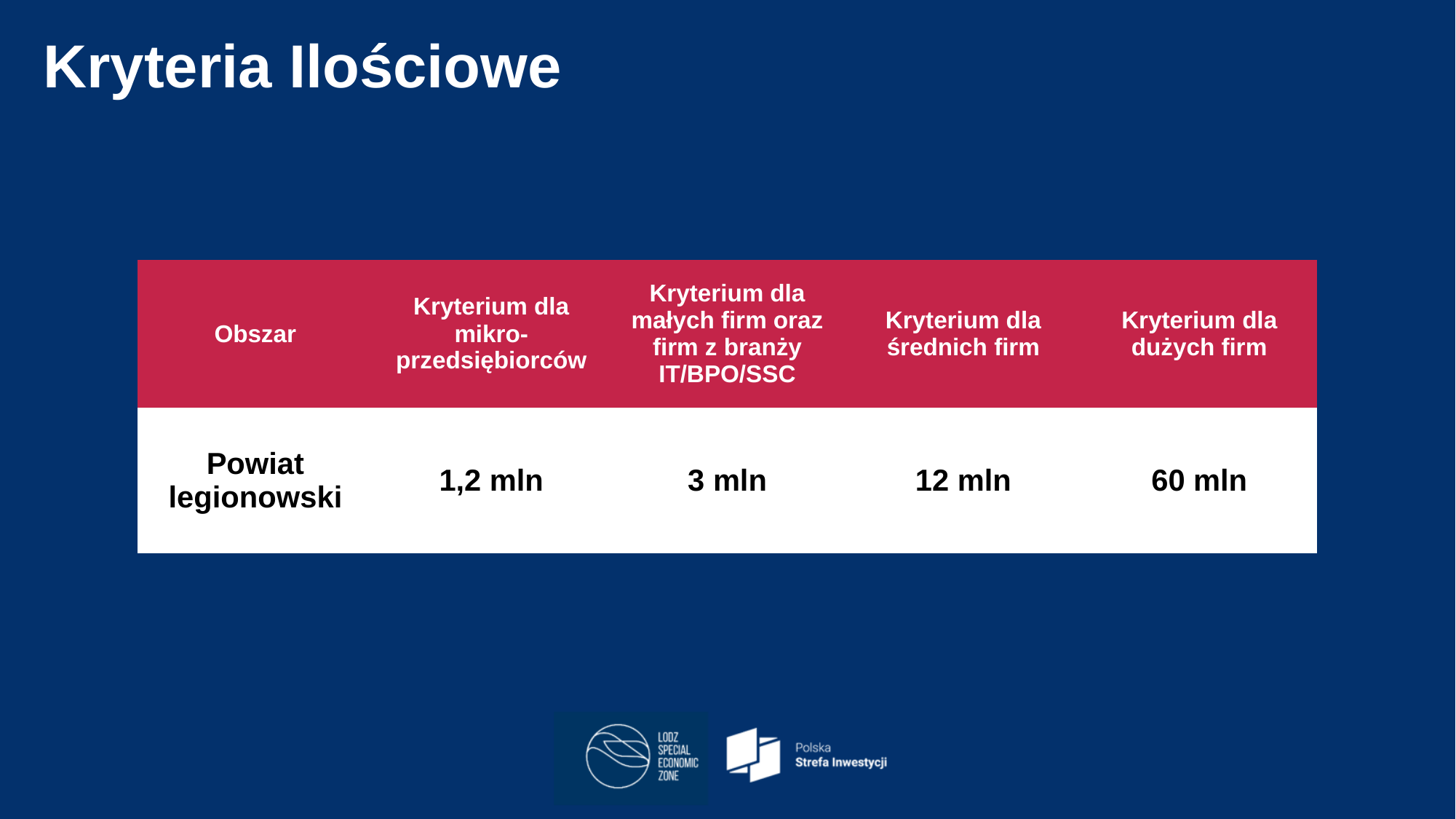

Kryteria Ilościowe
| Obszar | Kryterium dla mikro-przedsiębiorców | Kryterium dla małych firm oraz firm z branży IT/BPO/SSC | Kryterium dla średnich firm | Kryterium dla dużych firm |
| --- | --- | --- | --- | --- |
| Powiat legionowski | 1,2 mln | 3 mln | 12 mln | 60 mln |